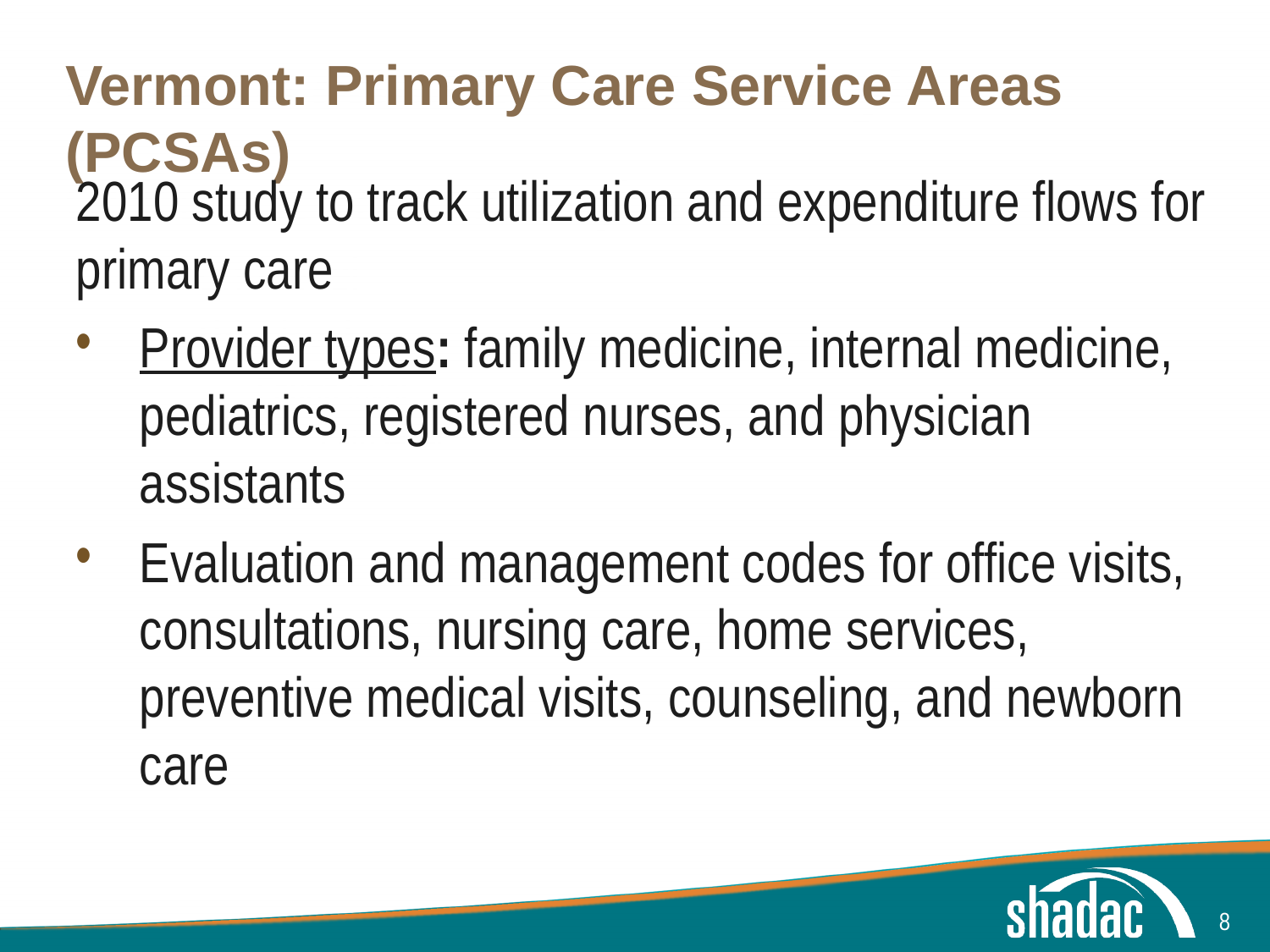

# Vermont: Primary Care Service Areas (PCSAs)
2010 study to track utilization and expenditure flows for primary care
Provider types: family medicine, internal medicine, pediatrics, registered nurses, and physician assistants
Evaluation and management codes for office visits, consultations, nursing care, home services, preventive medical visits, counseling, and newborn care
8